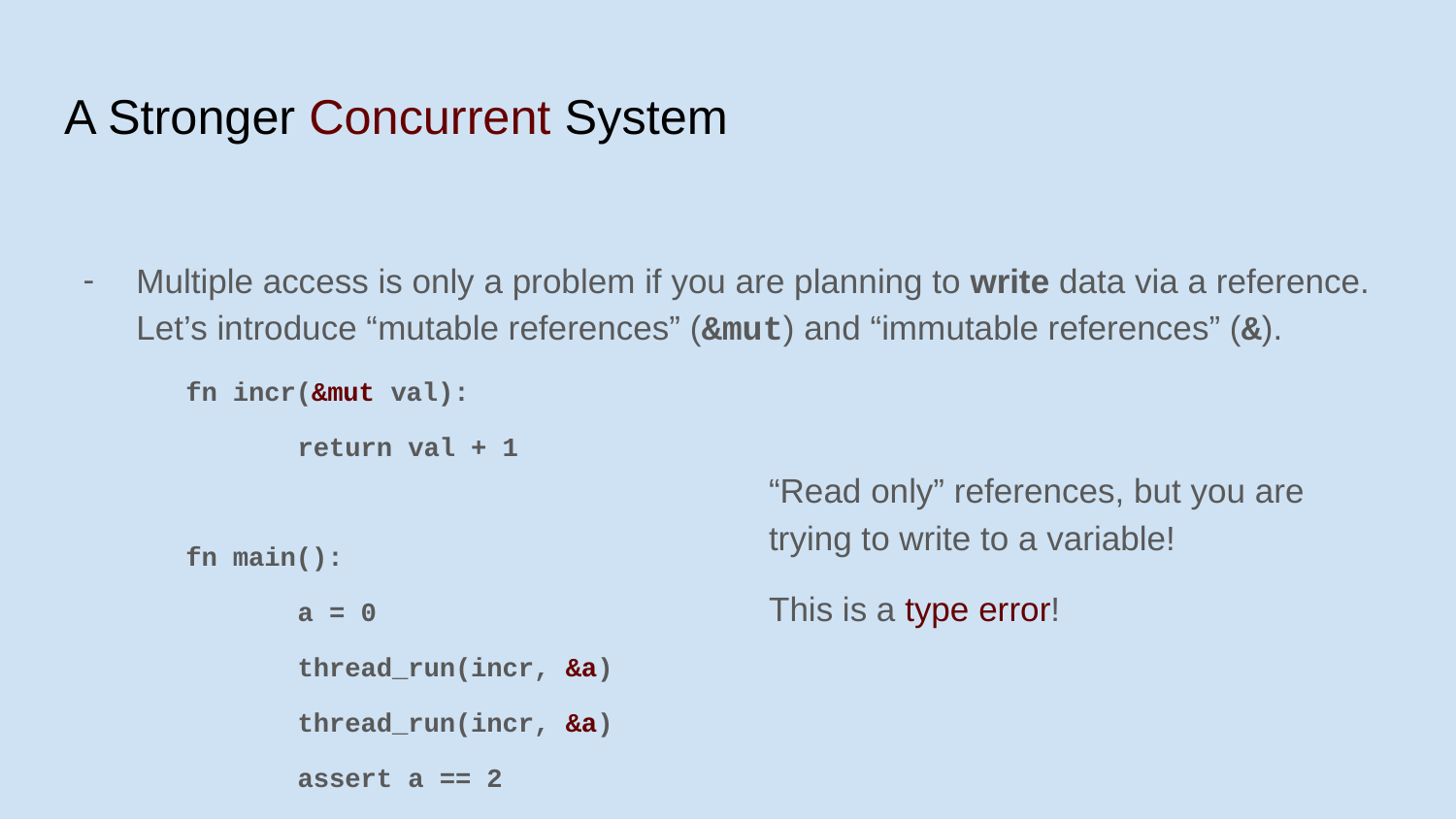

# A Stronger Concurrent System

Multiple access is only a problem if you are planning to write data via a reference. Let’s introduce “mutable references” (&mut) and “immutable references” (&).
fn incr(&mut val):
	return val + 1

fn main():
	a = 0
	thread_run(incr, &a)
	thread_run(incr, &a)
	assert a == 2
“Read only” references, but you are trying to write to a variable!
This is a type error!